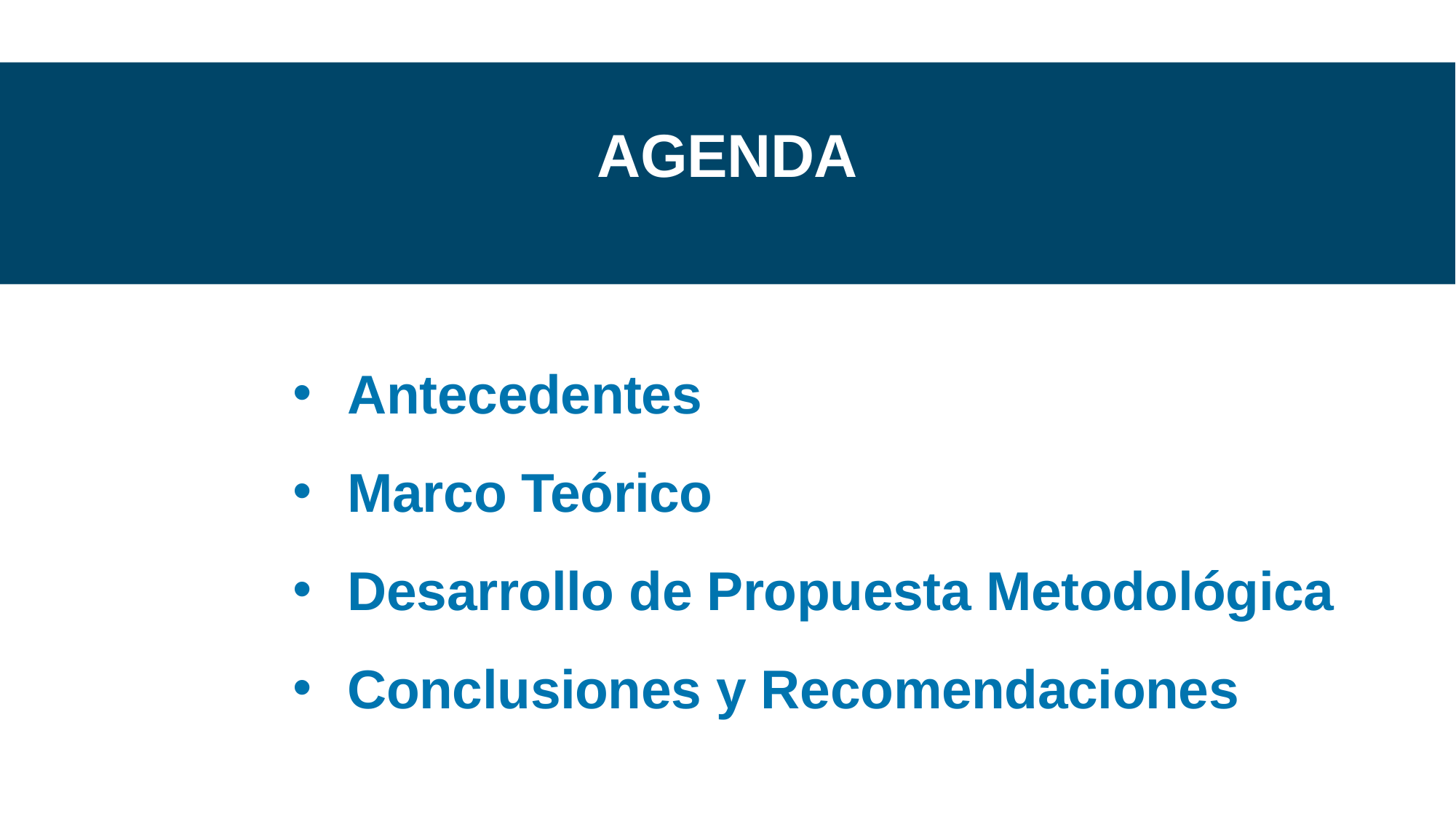

AGENDA

Antecedentes
Marco Teórico
Desarrollo de Propuesta Metodológica
Conclusiones y Recomendaciones